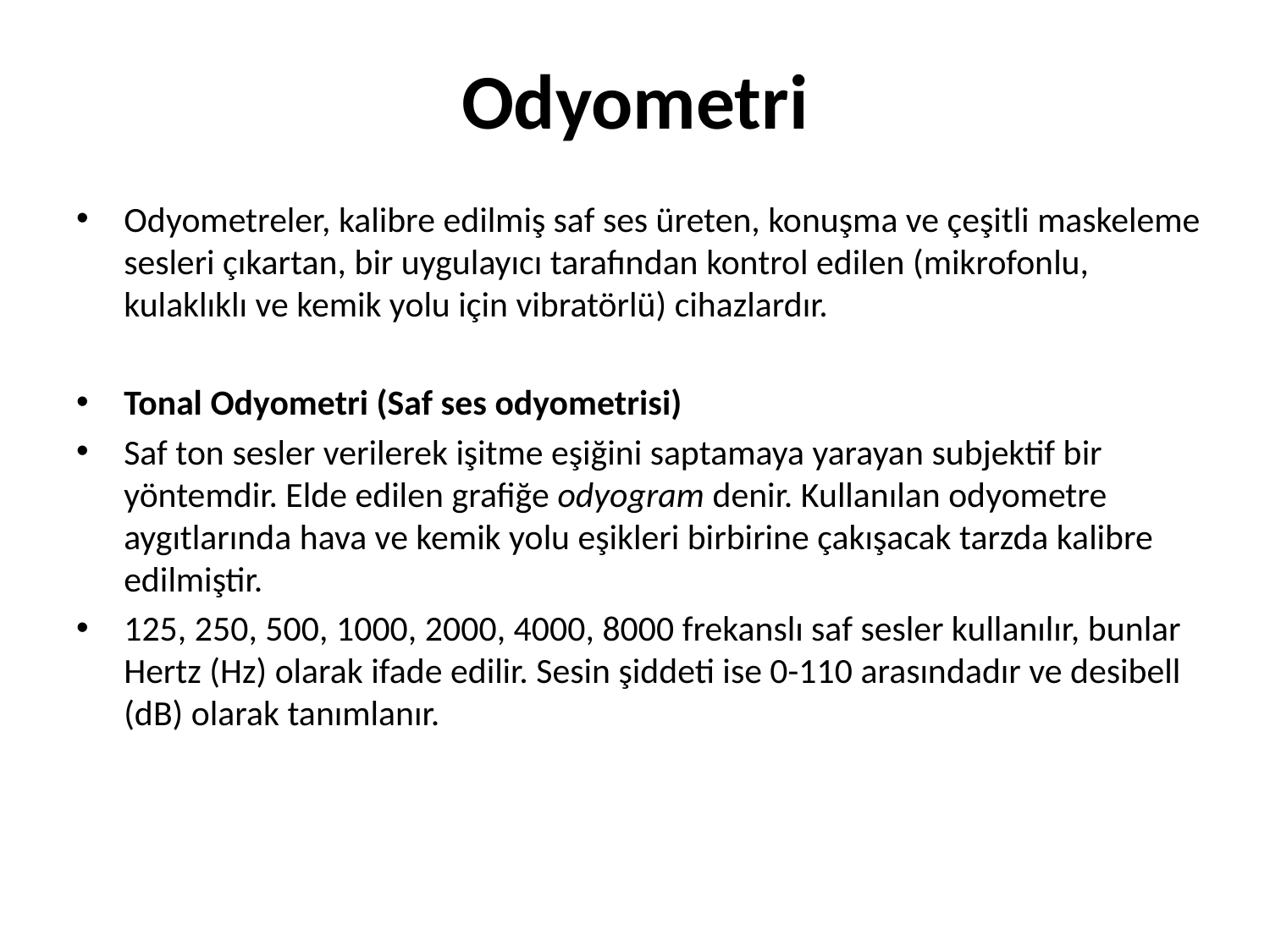

# Odyometri
Odyometreler, kalibre edilmiş saf ses üreten, konuşma ve çeşitli maskeleme sesleri çıkartan, bir uygulayıcı tarafından kontrol edilen (mikrofonlu, kulaklıklı ve kemik yolu için vibratörlü) cihazlardır.

Tonal Odyometri (Saf ses odyometrisi)
Saf ton sesler verilerek işitme eşiğini saptamaya yarayan subjektif bir yöntemdir. Elde edilen grafiğe odyogram denir. Kullanılan odyometre aygıtlarında hava ve kemik yolu eşikleri birbirine çakışacak tarzda kalibre edilmiştir.
125, 250, 500, 1000, 2000, 4000, 8000 frekanslı saf sesler kullanılır, bunlar Hertz (Hz) olarak ifade edilir. Sesin şiddeti ise 0-110 arasındadır ve desibell (dB) olarak tanımlanır.